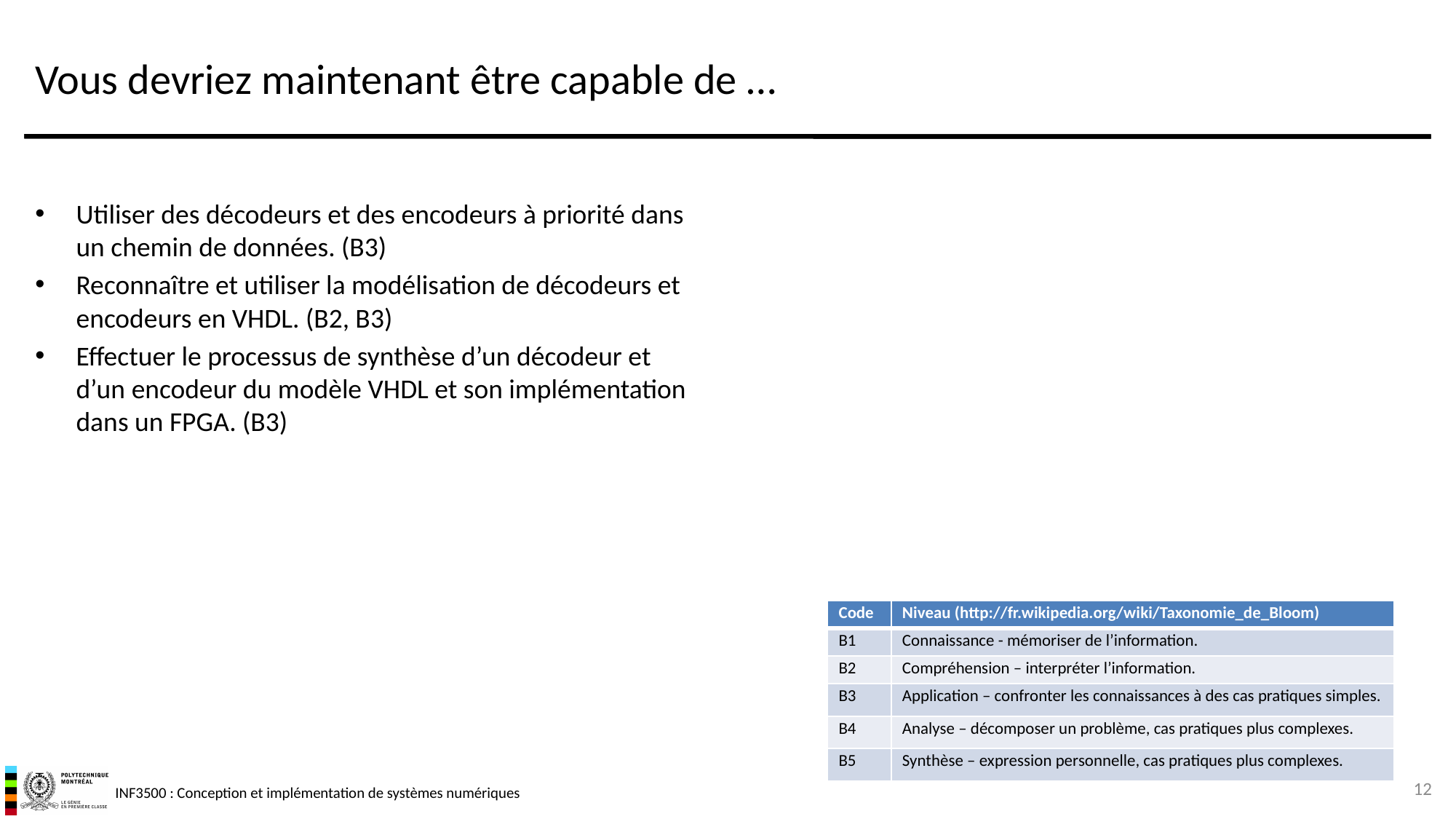

# Vous devriez maintenant être capable de …
Utiliser des décodeurs et des encodeurs à priorité dans un chemin de données. (B3)
Reconnaître et utiliser la modélisation de décodeurs et encodeurs en VHDL. (B2, B3)
Effectuer le processus de synthèse d’un décodeur et d’un encodeur du modèle VHDL et son implémentation dans un FPGA. (B3)
| Code | Niveau (http://fr.wikipedia.org/wiki/Taxonomie\_de\_Bloom) |
| --- | --- |
| B1 | Connaissance - mémoriser de l’information. |
| B2 | Compréhension – interpréter l’information. |
| B3 | Application – confronter les connaissances à des cas pratiques simples. |
| B4 | Analyse – décomposer un problème, cas pratiques plus complexes. |
| B5 | Synthèse – expression personnelle, cas pratiques plus complexes. |
12